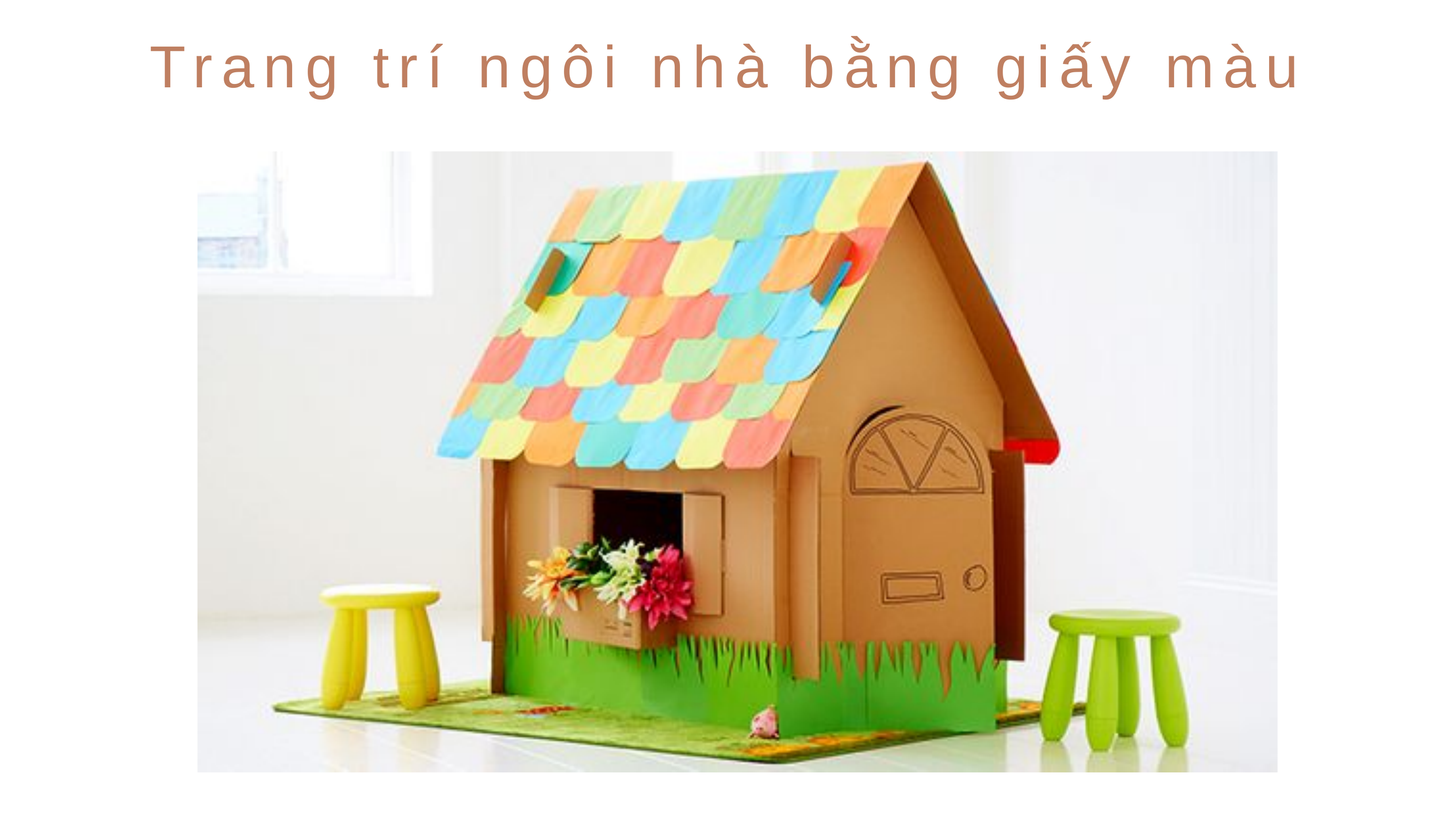

Trang trí ngôi nhà bằng giấy màu